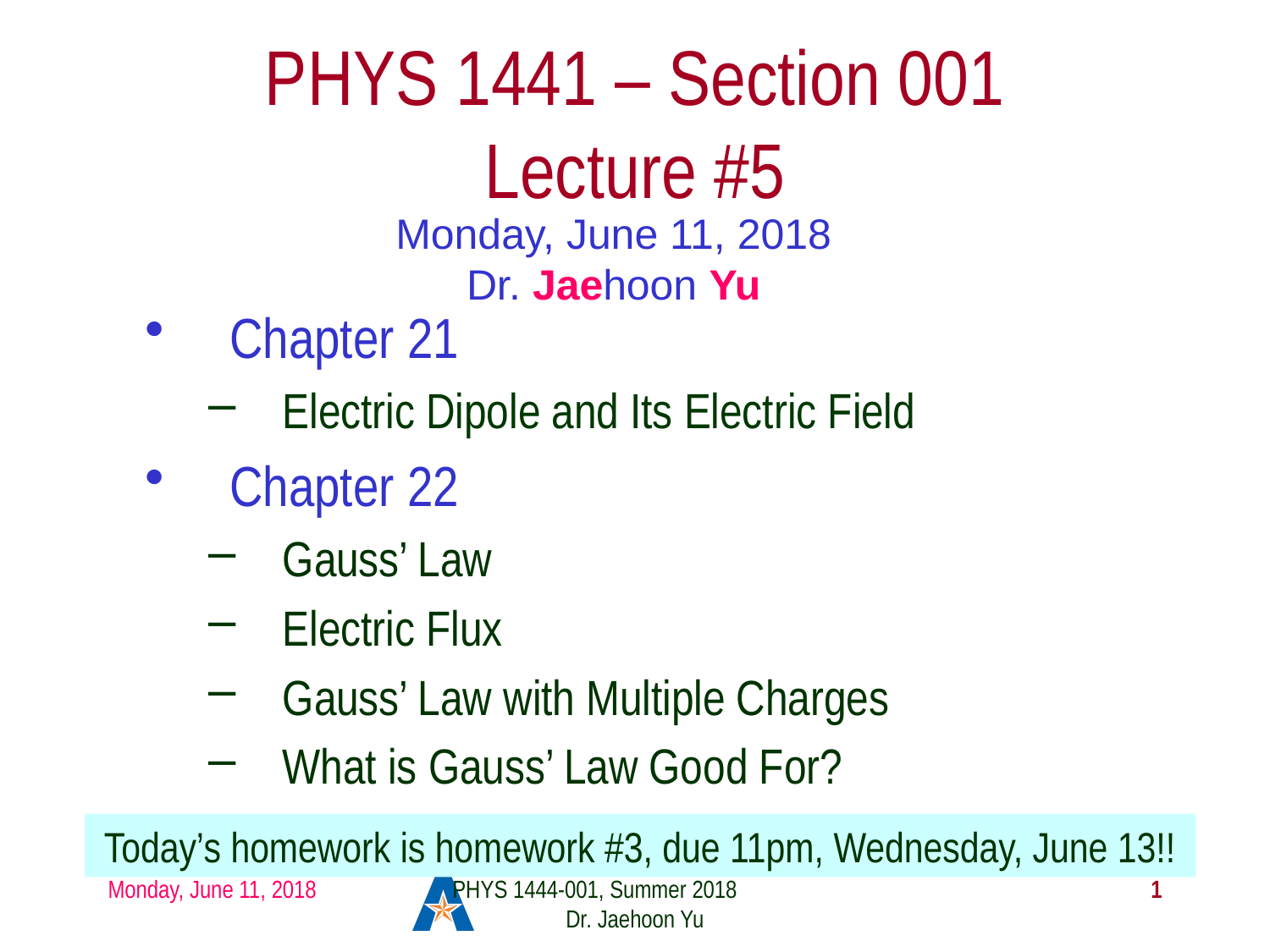

# PHYS 1441 – Section 001 Lecture #5
Monday, June 11, 2018
Dr. Jaehoon Yu
Chapter 21
Electric Dipole and Its Electric Field
Chapter 22
Gauss’ Law
Electric Flux
Gauss’ Law with Multiple Charges
What is Gauss’ Law Good For?
Today’s homework is homework #3, due 11pm, Wednesday, June 13!!
Monday, June 11, 2018
PHYS 1444-001, Summer 2018               Dr. Jaehoon Yu
1